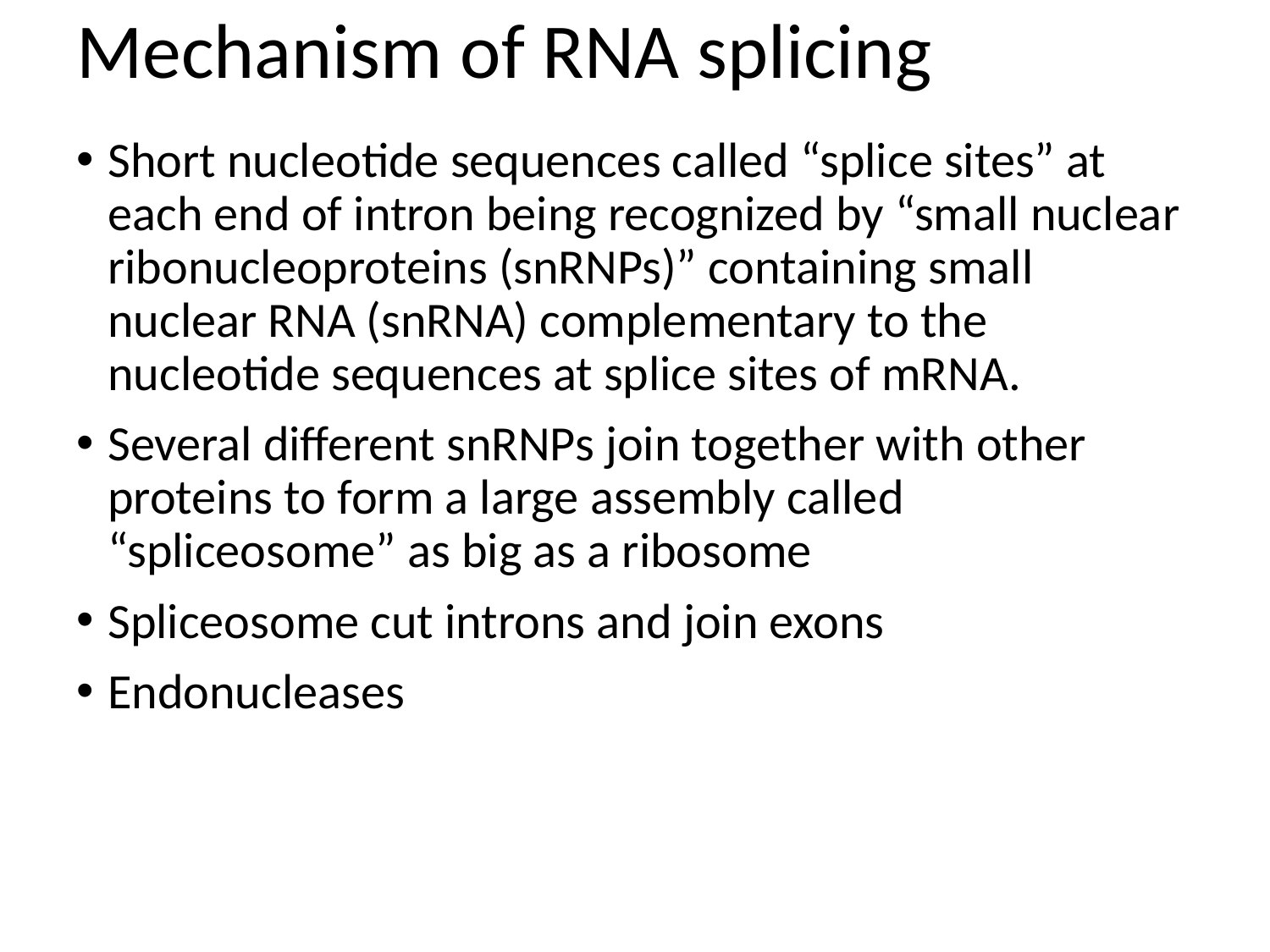

# Mechanism of RNA splicing
Short nucleotide sequences called “splice sites” at each end of intron being recognized by “small nuclear ribonucleoproteins (snRNPs)” containing small nuclear RNA (snRNA) complementary to the nucleotide sequences at splice sites of mRNA.
Several different snRNPs join together with other proteins to form a large assembly called “spliceosome” as big as a ribosome
Spliceosome cut introns and join exons
Endonucleases